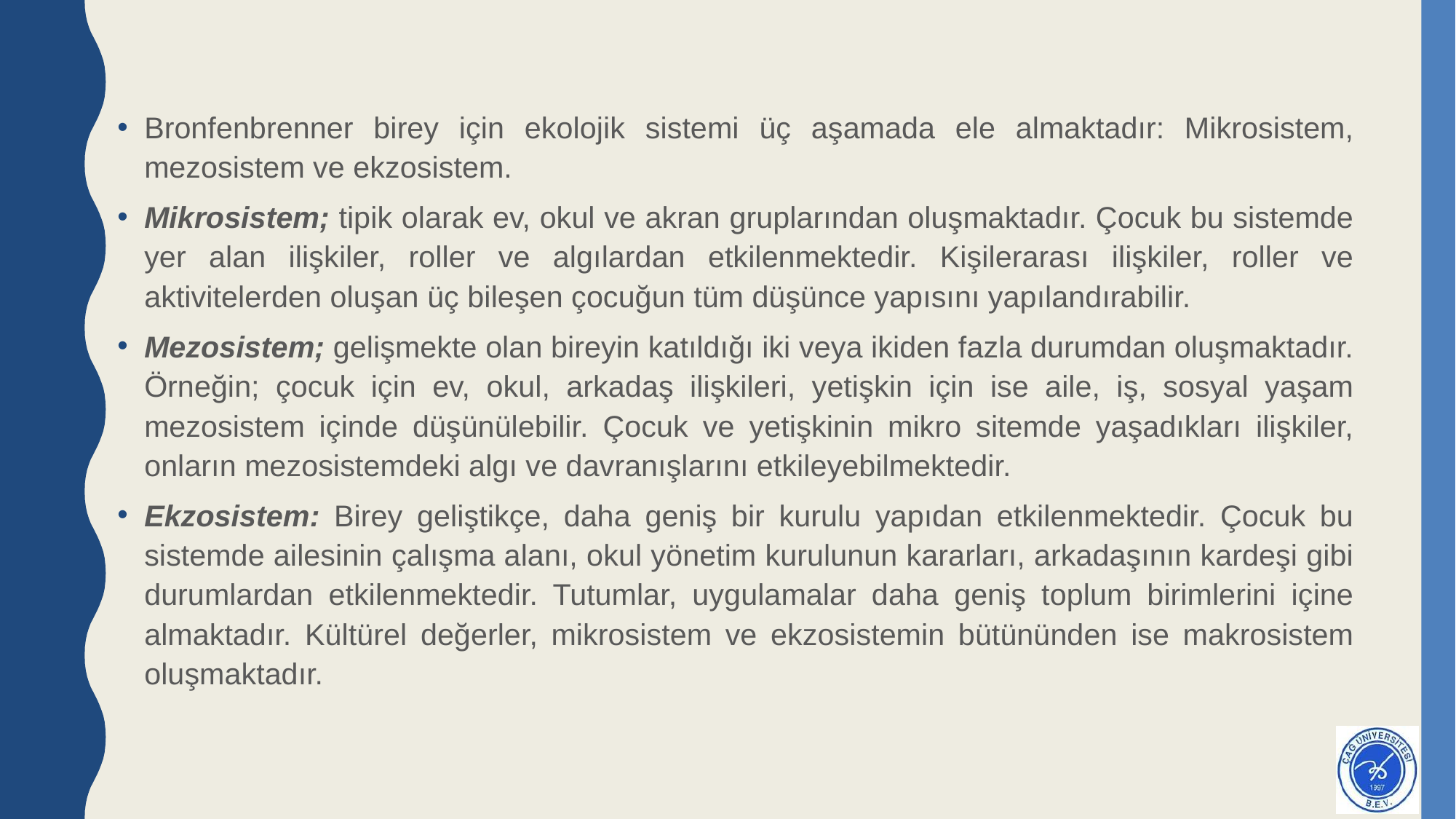

#
Bronfenbrenner birey için ekolojik sistemi üç aşamada ele almaktadır: Mikrosistem, mezosistem ve ekzosistem.
Mikrosistem; tipik olarak ev, okul ve akran gruplarından oluşmaktadır. Çocuk bu sistemde yer alan ilişkiler, roller ve algılardan etkilenmektedir. Kişilerarası ilişkiler, roller ve aktivitelerden oluşan üç bileşen çocuğun tüm düşünce yapısını yapılandırabilir.
Mezosistem; gelişmekte olan bireyin katıldığı iki veya ikiden fazla durumdan oluşmaktadır. Örneğin; çocuk için ev, okul, arkadaş ilişkileri, yetişkin için ise aile, iş, sosyal yaşam mezosistem içinde düşünülebilir. Çocuk ve yetişkinin mikro sitemde yaşadıkları ilişkiler, onların mezosistemdeki algı ve davranışlarını etkileyebilmektedir.
Ekzosistem: Birey geliştikçe, daha geniş bir kurulu yapıdan etkilenmektedir. Çocuk bu sistemde ailesinin çalışma alanı, okul yönetim kurulunun kararları, arkadaşının kardeşi gibi durumlardan etkilenmektedir. Tutumlar, uygulamalar daha geniş toplum birimlerini içine almaktadır. Kültürel değerler, mikrosistem ve ekzosistemin bütününden ise makrosistem oluşmaktadır.